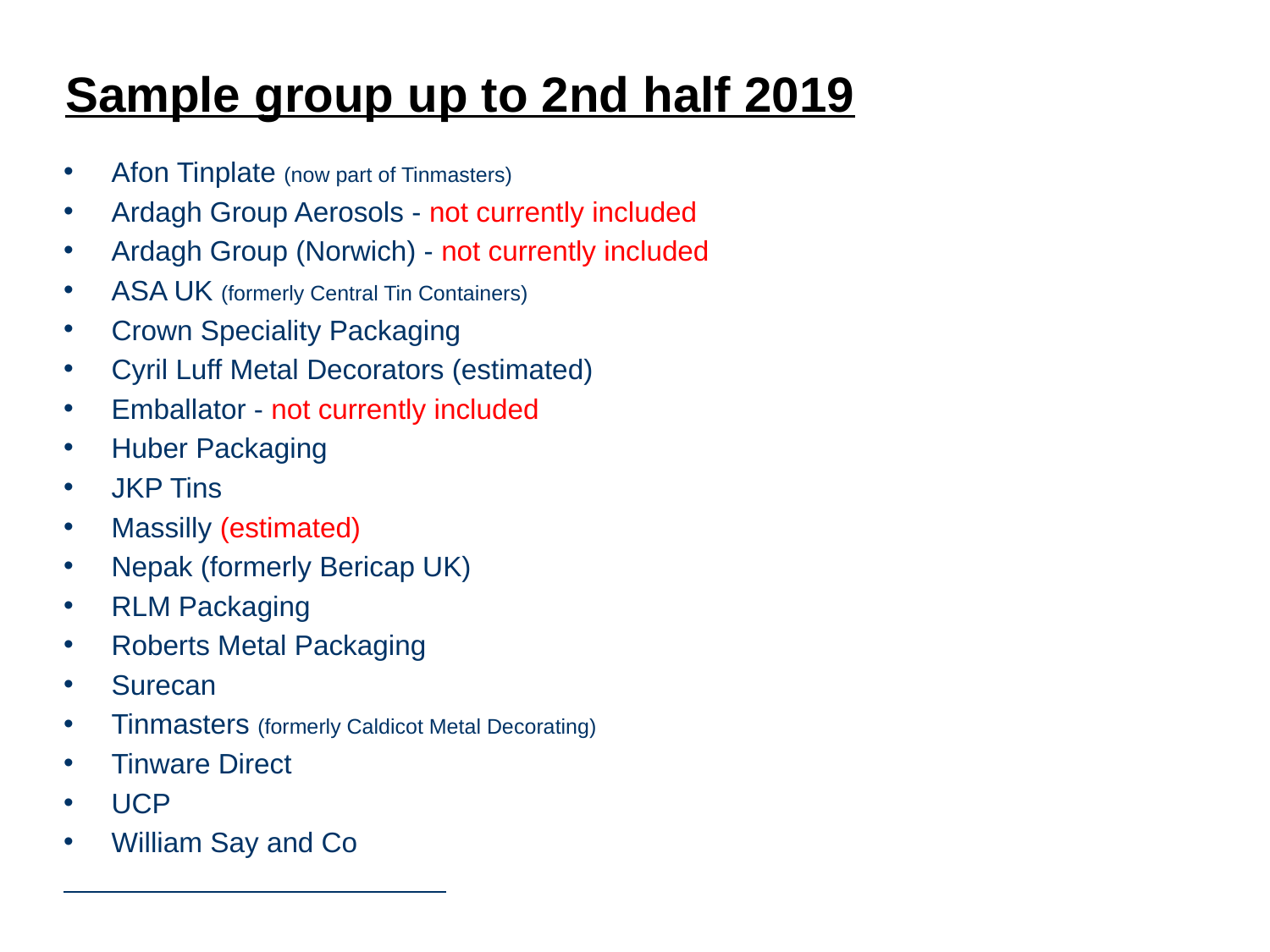

# Sample group up to 2nd half 2019
Afon Tinplate (now part of Tinmasters)
Ardagh Group Aerosols - not currently included
Ardagh Group (Norwich) - not currently included
ASA UK (formerly Central Tin Containers)
Crown Speciality Packaging
Cyril Luff Metal Decorators (estimated)
Emballator - not currently included
Huber Packaging
JKP Tins
Massilly (estimated)
Nepak (formerly Bericap UK)
RLM Packaging
Roberts Metal Packaging
Surecan
Tinmasters (formerly Caldicot Metal Decorating)
Tinware Direct
UCP
William Say and Co